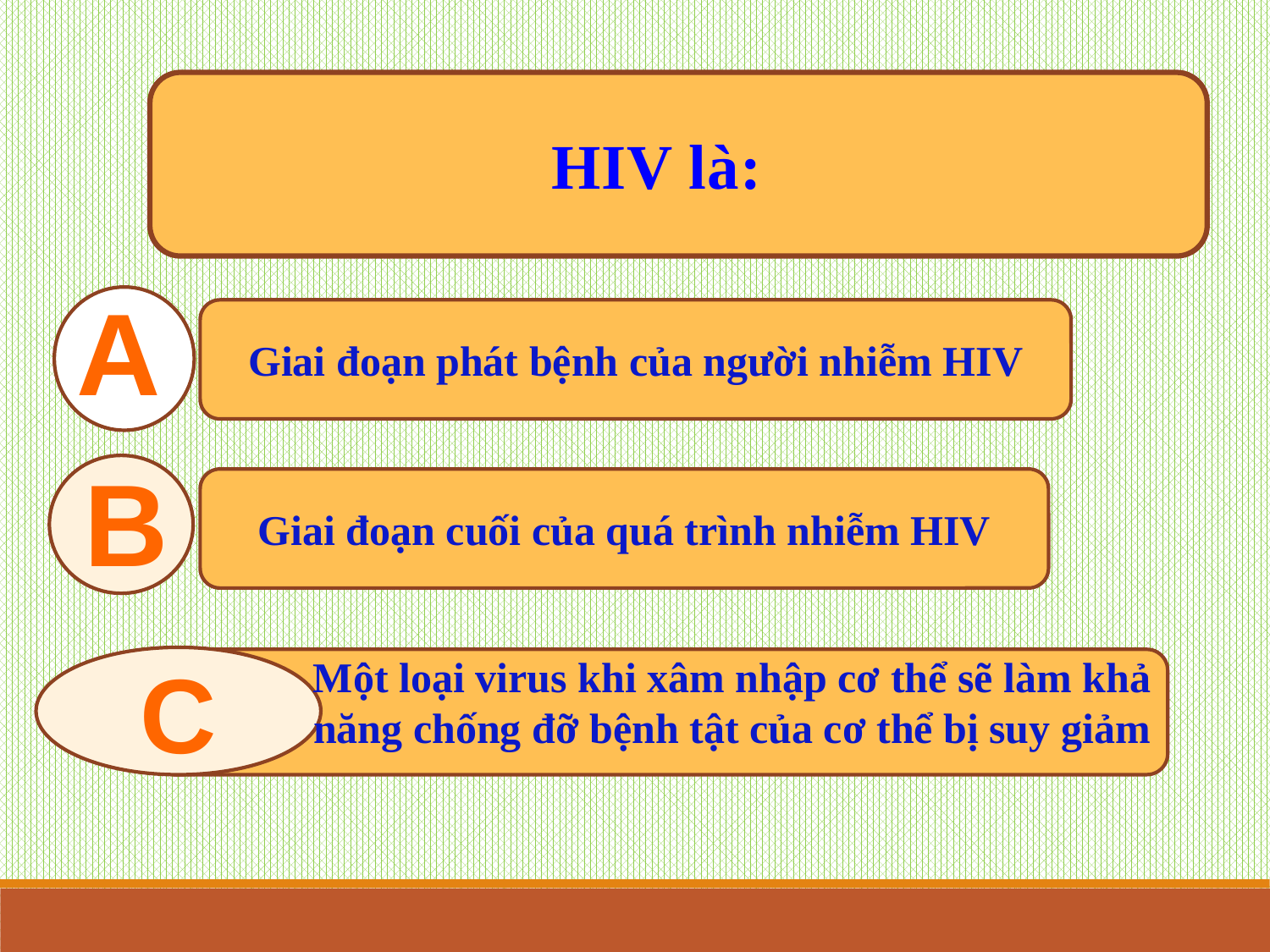

HIV là:
A

Giai đoạn phát bệnh của người nhiễm HIV
B

Giai đoạn cuối của quá trình nhiễm HIV
C

Một loại virus khi xâm nhập cơ thể sẽ làm khả năng chống đỡ bệnh tật của cơ thể bị suy giảm